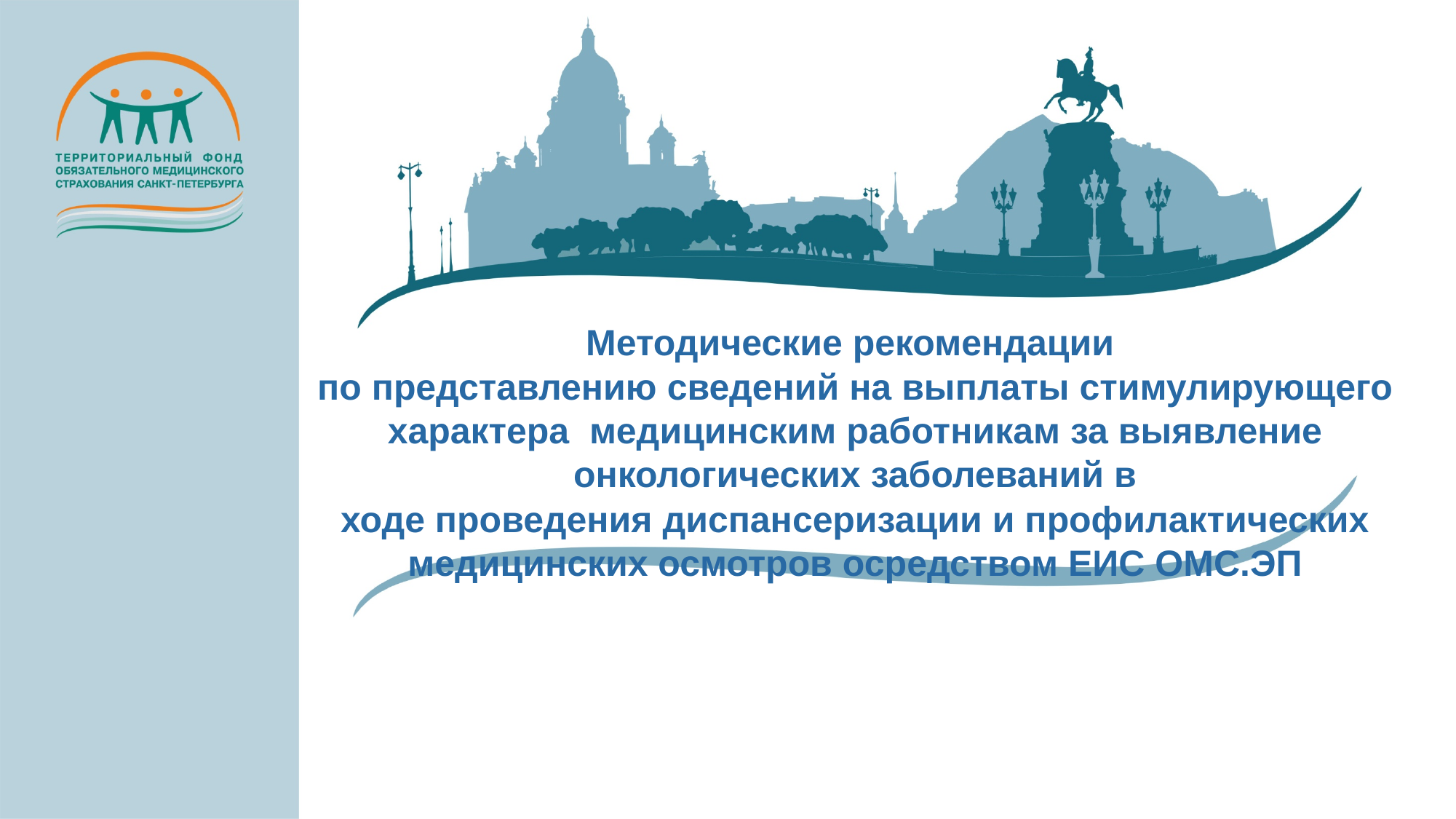

Методические рекомендации
по представлению сведений на выплаты стимулирующего характера  медицинским работникам за выявление онкологических заболеваний в
ходе проведения диспансеризации и профилактических медицинских осмотров осредством ЕИС ОМС.ЭП